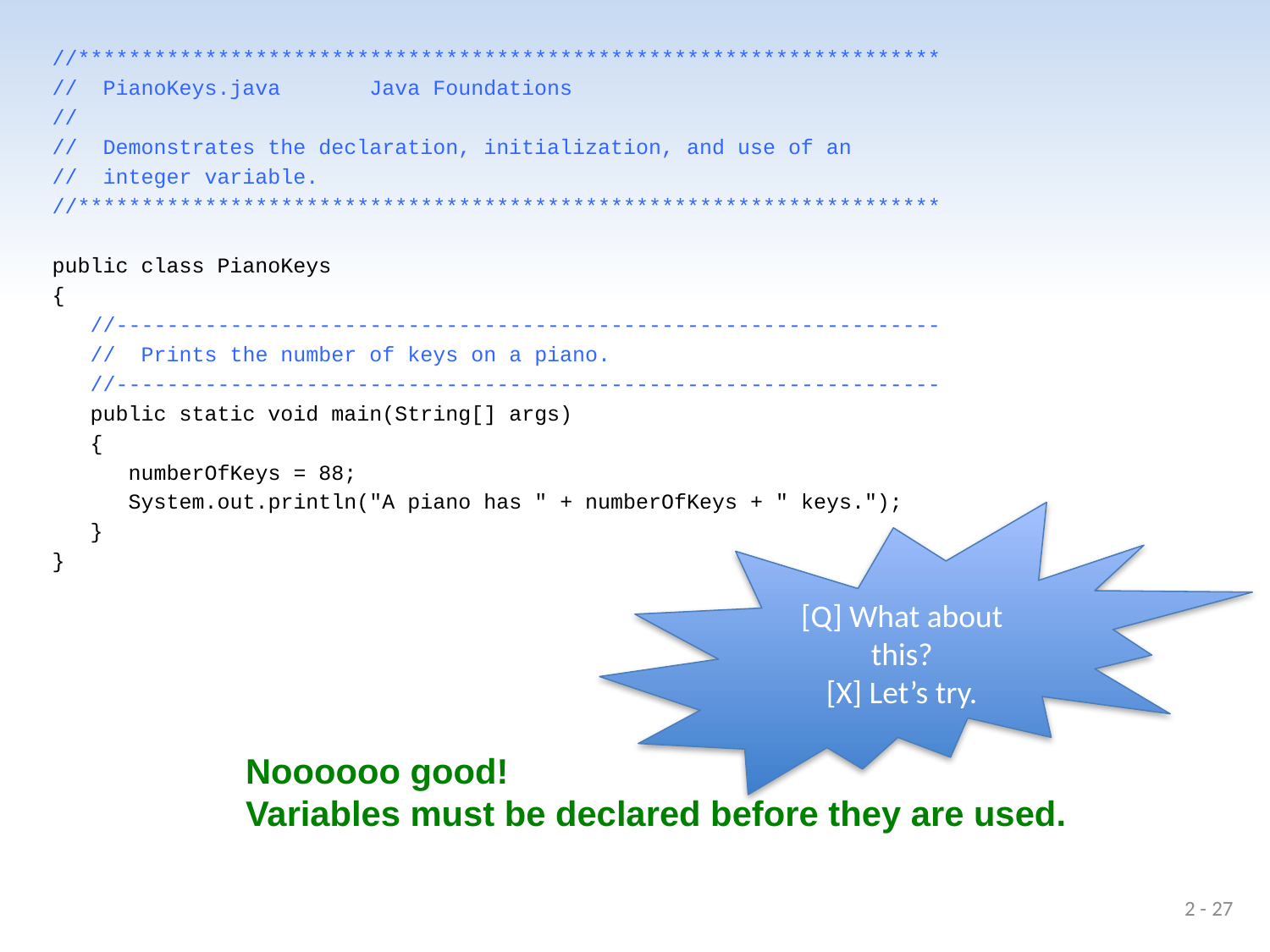

//********************************************************************
//  PianoKeys.java       Java Foundations
//
//  Demonstrates the declaration, initialization, and use of an
//  integer variable.
//********************************************************************

public class PianoKeys
{
   //-----------------------------------------------------------------
   //  Prints the number of keys on a piano.
   //-----------------------------------------------------------------
   public static void main(String[] args)
   {
      numberOfKeys = 88;
      System.out.println("A piano has " + numberOfKeys + " keys.");
   }
}

[Q] What about this?
[X] Let’s try.
Noooooo good!
Variables must be declared before they are used.
2 - 27